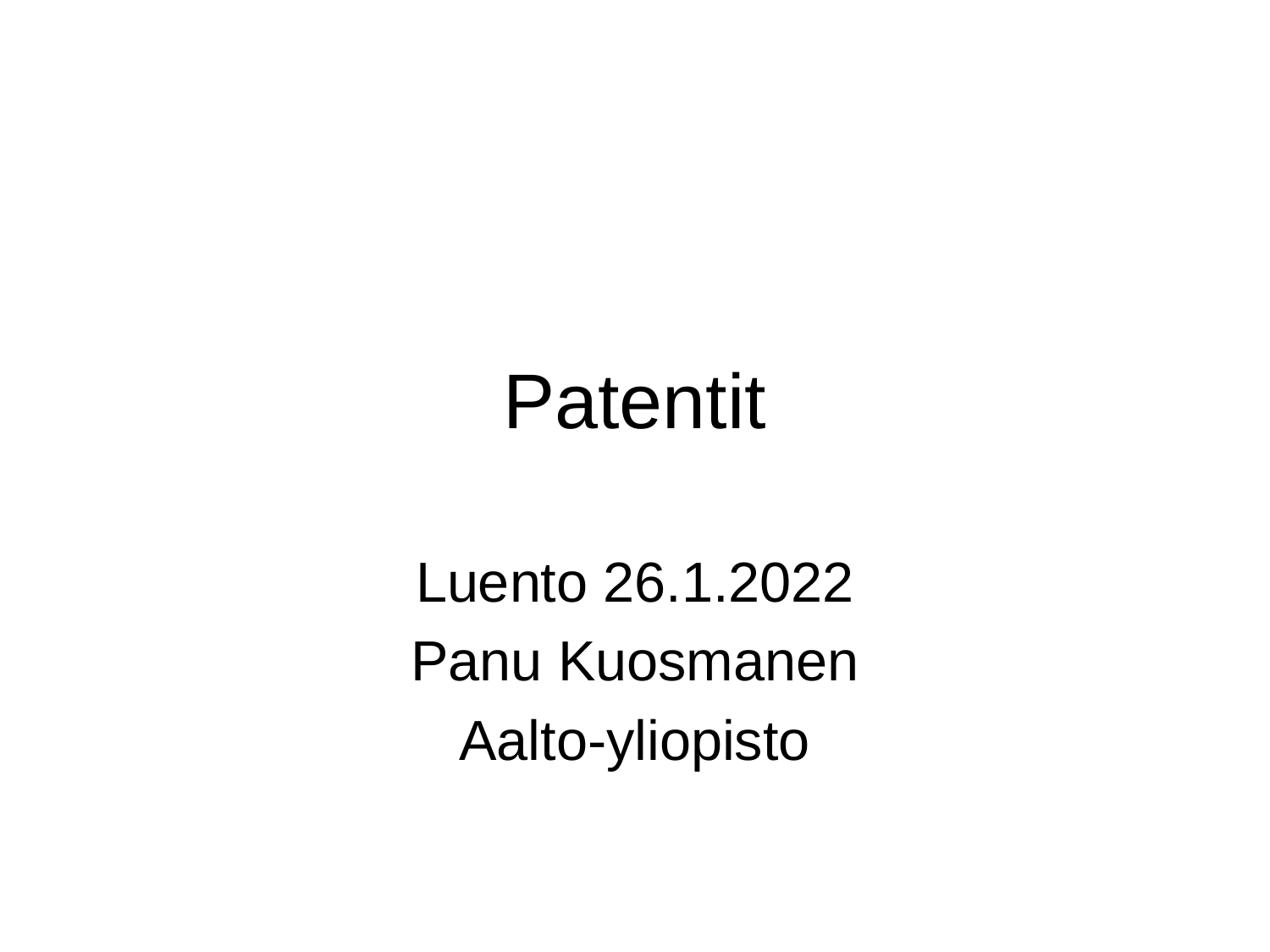

# Patentit
Luento 26.1.2022
Panu Kuosmanen
Aalto-yliopisto